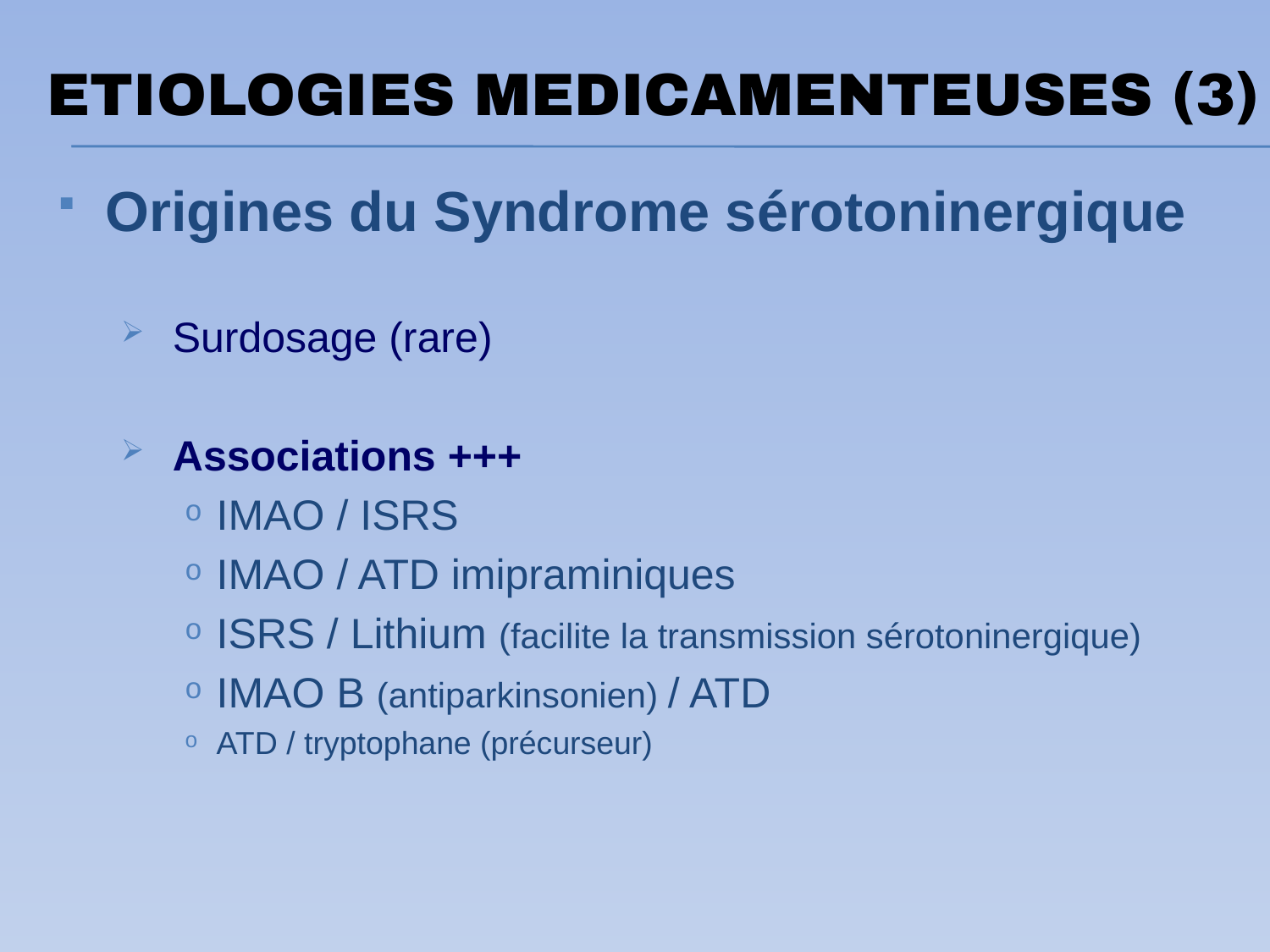

ETIOLOGIES MEDICAMENTEUSES (3)
Origines du Syndrome sérotoninergique

 Surdosage (rare)

 Associations +++
IMAO / ISRS
IMAO / ATD imipraminiques
ISRS / Lithium (facilite la transmission sérotoninergique)
IMAO B (antiparkinsonien) / ATD
ATD / tryptophane (précurseur)